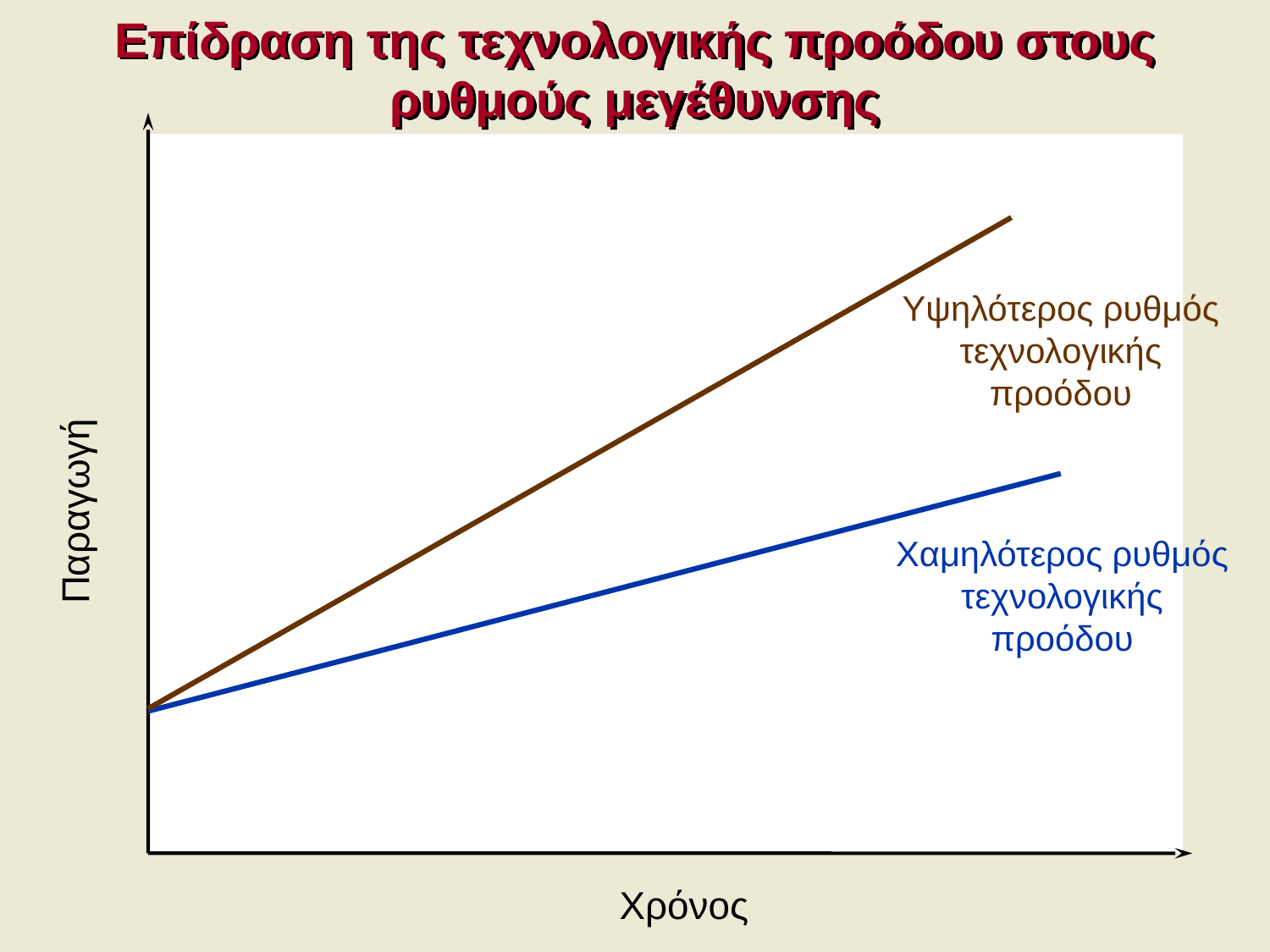

Επίδραση της τεχνολογικής προόδου στους
ρυθμούς μεγέθυνσης

Υψηλότερος ρυθμός
τεχνολογικής
προόδου

Χαμηλότερος ρυθμός
τεχνολογικής
προόδου
Παραγωγή

Χρόνος